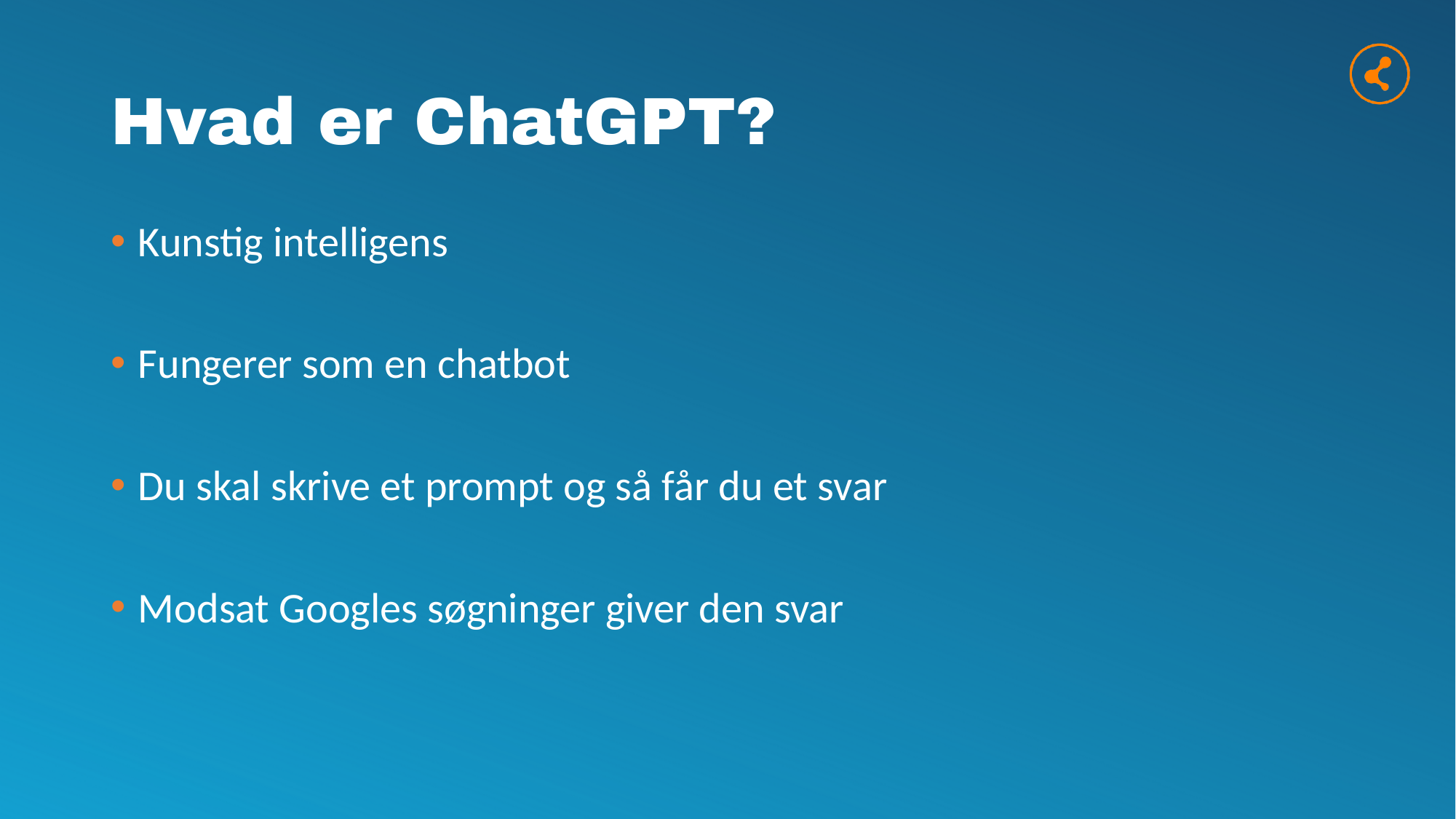

# Hvad er ChatGPT?
Kunstig intelligens

Fungerer som en chatbot

Du skal skrive et prompt og så får du et svar

Modsat Googles søgninger giver den svar